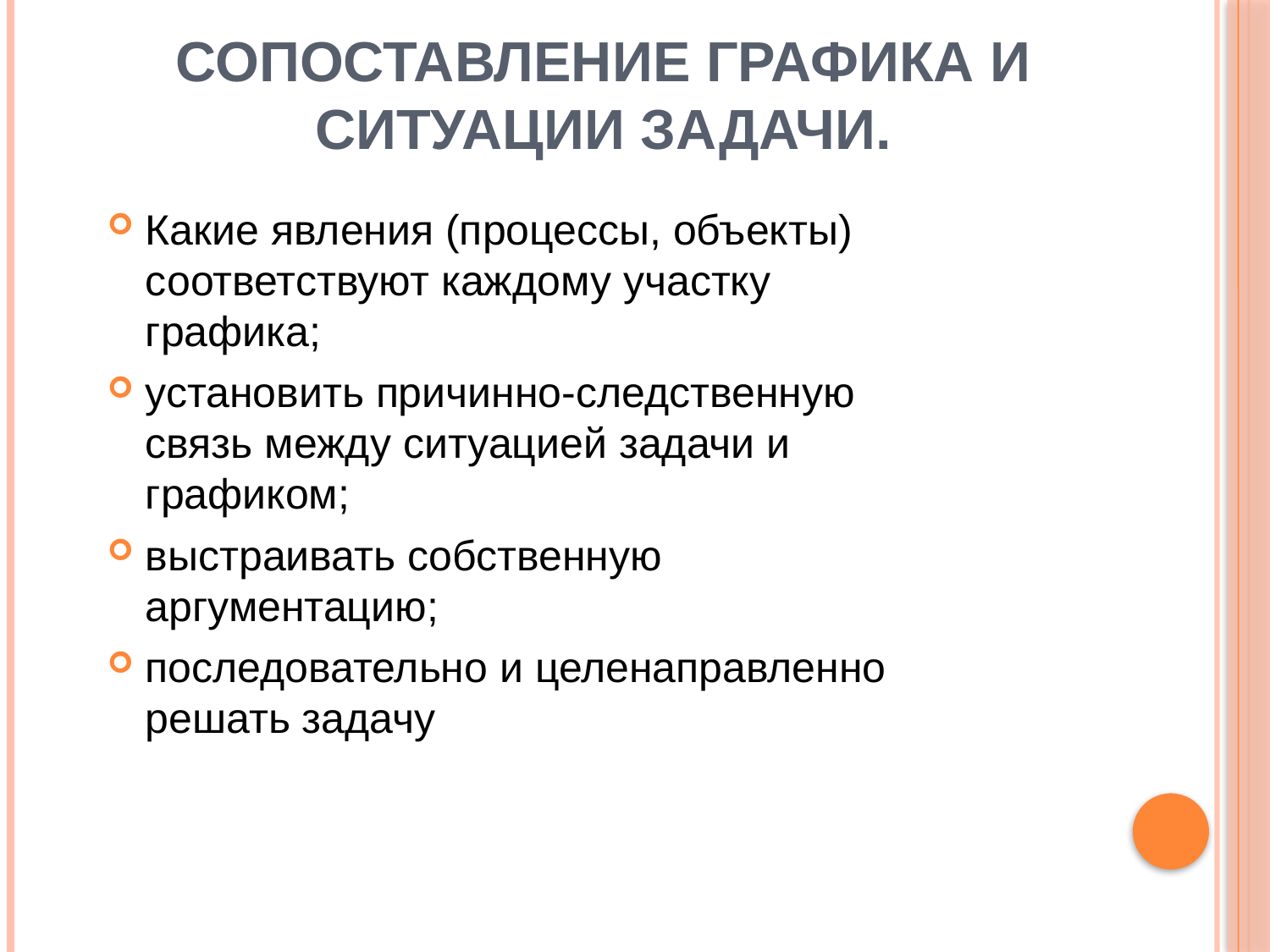

# Сопоставление графика и ситуации задачи.
Какие явления (процессы, объекты) соответствуют каждому участку графика;
установить причинно-следственную связь между ситуацией задачи и графиком;
выстраивать собственную аргументацию;
последовательно и целенаправленно решать задачу